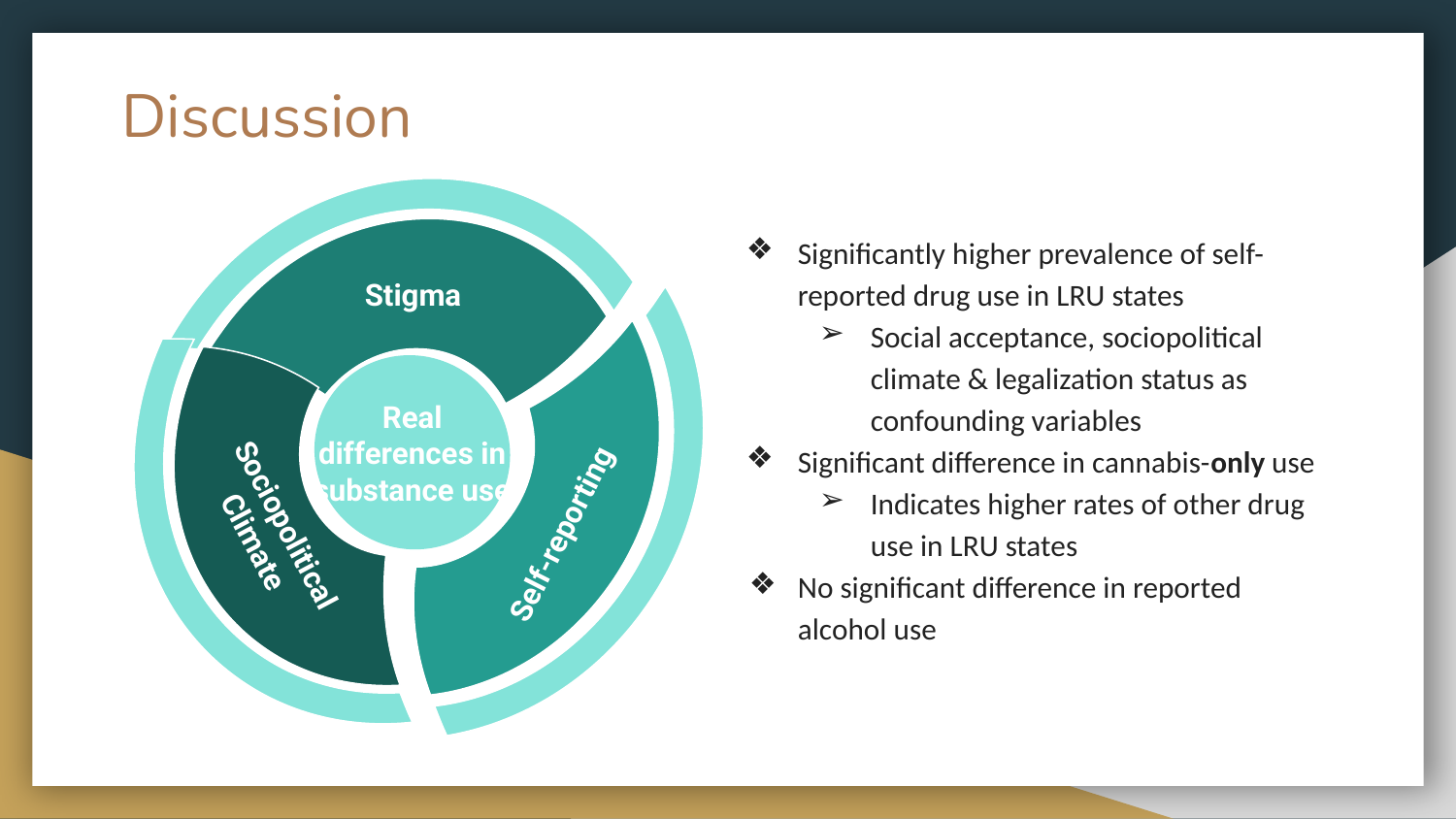

# Discussion

Stigma
Significantly higher prevalence of self-reported drug use in LRU states
Social acceptance, sociopolitical climate & legalization status as confounding variables
Significant difference in cannabis-only use
Indicates higher rates of other drug use in LRU states
No significant difference in reported alcohol use

Self-reporting

Sociopolitical Climate

Real differences in substance use